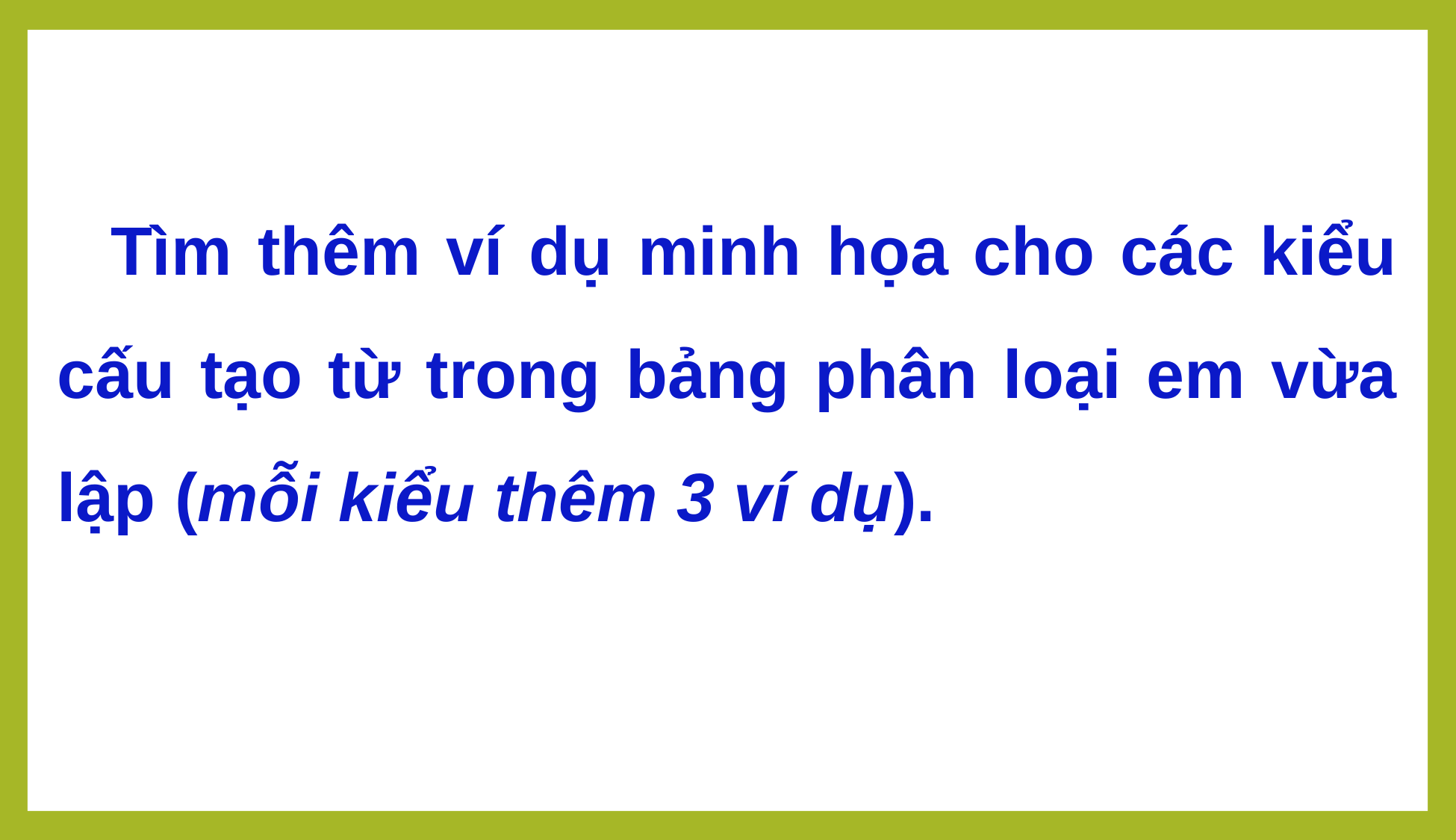

Tìm thêm ví dụ minh họa cho các kiểu cấu tạo từ trong bảng phân loại em vừa lập (mỗi kiểu thêm 3 ví dụ).